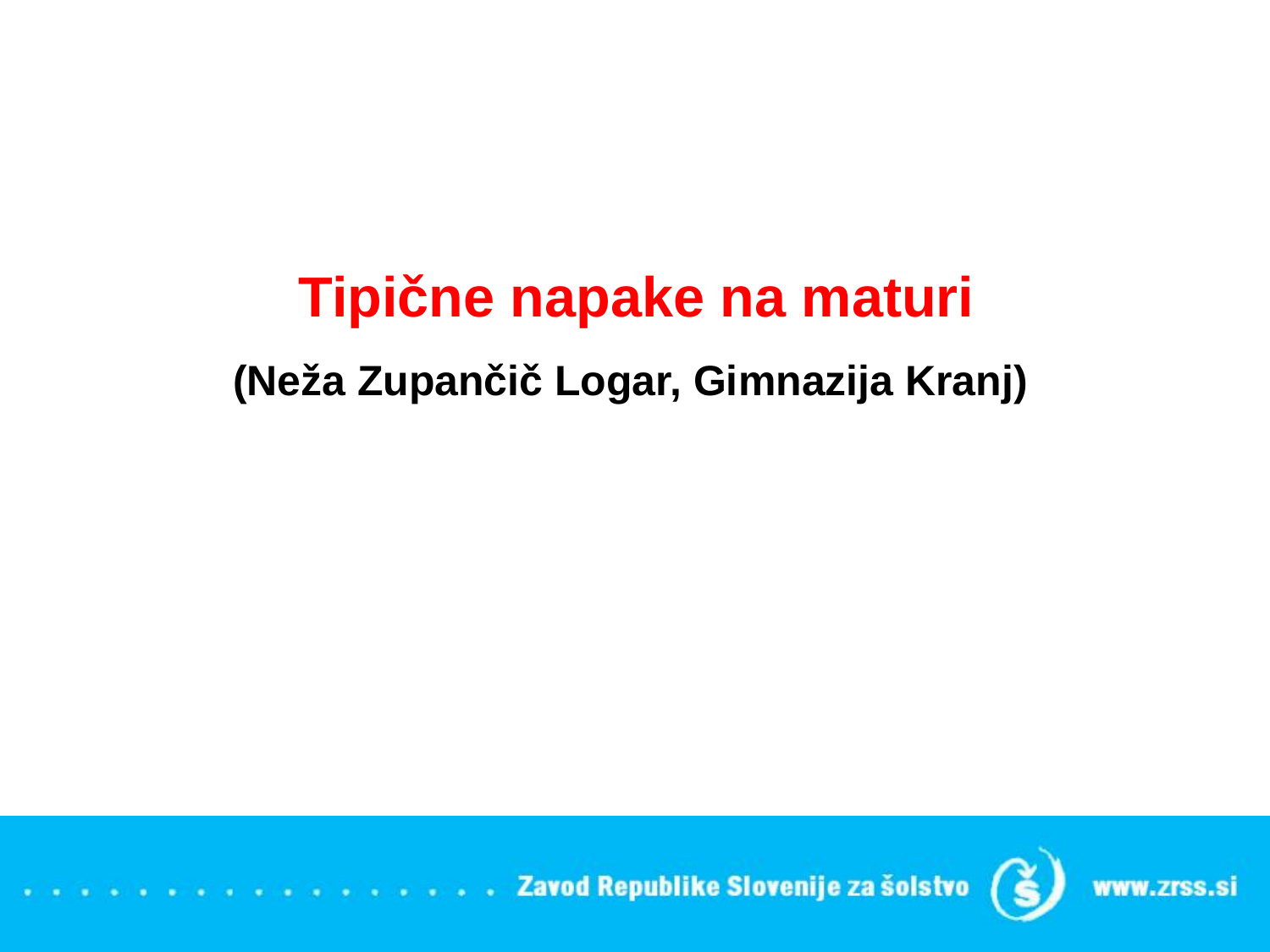

# Tipične napake na maturi (Neža Zupančič Logar, Gimnazija Kranj)